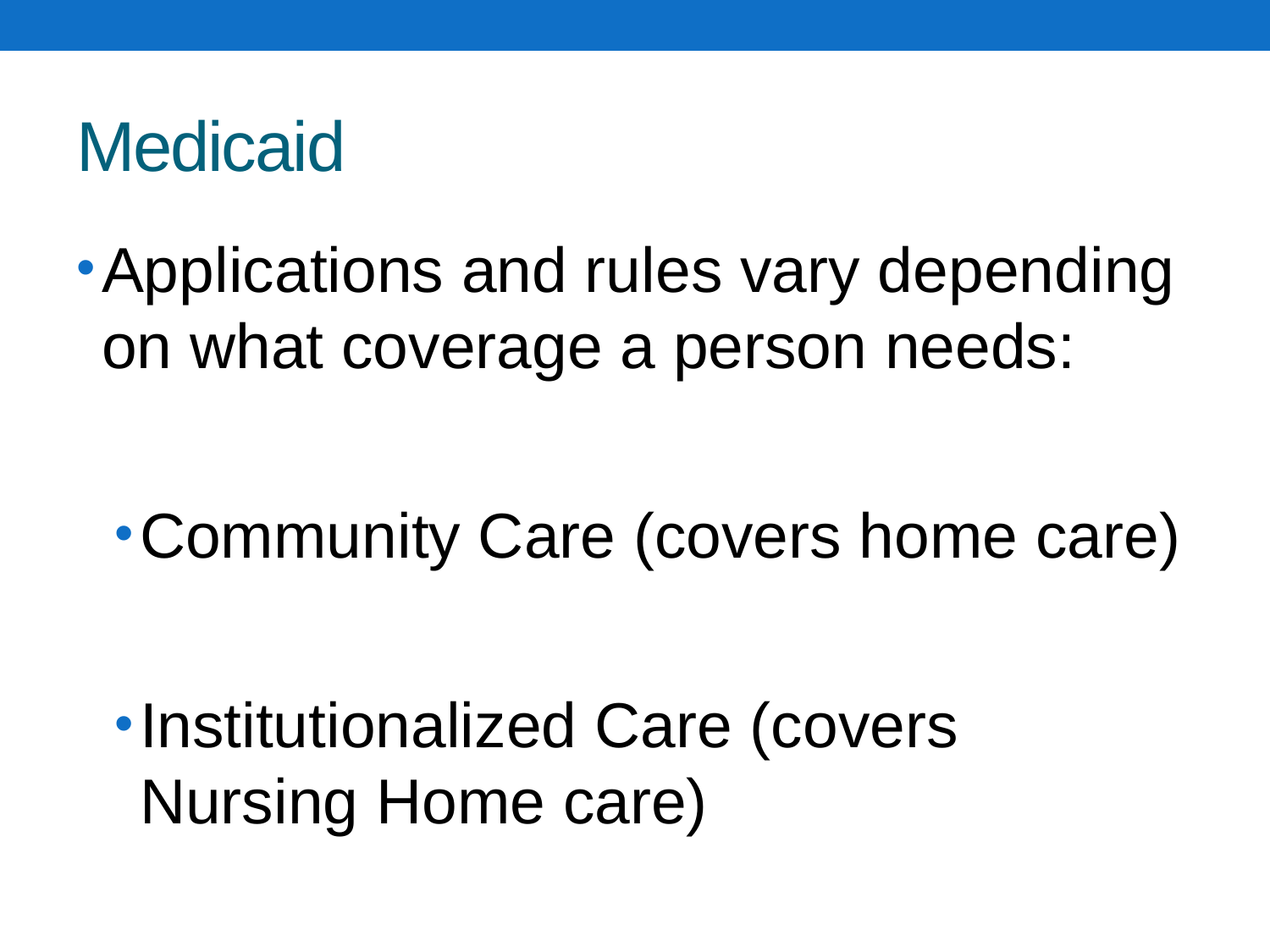

# Medicaid
Applications and rules vary depending on what coverage a person needs:

Community Care (covers home care)

Institutionalized Care (covers Nursing Home care)